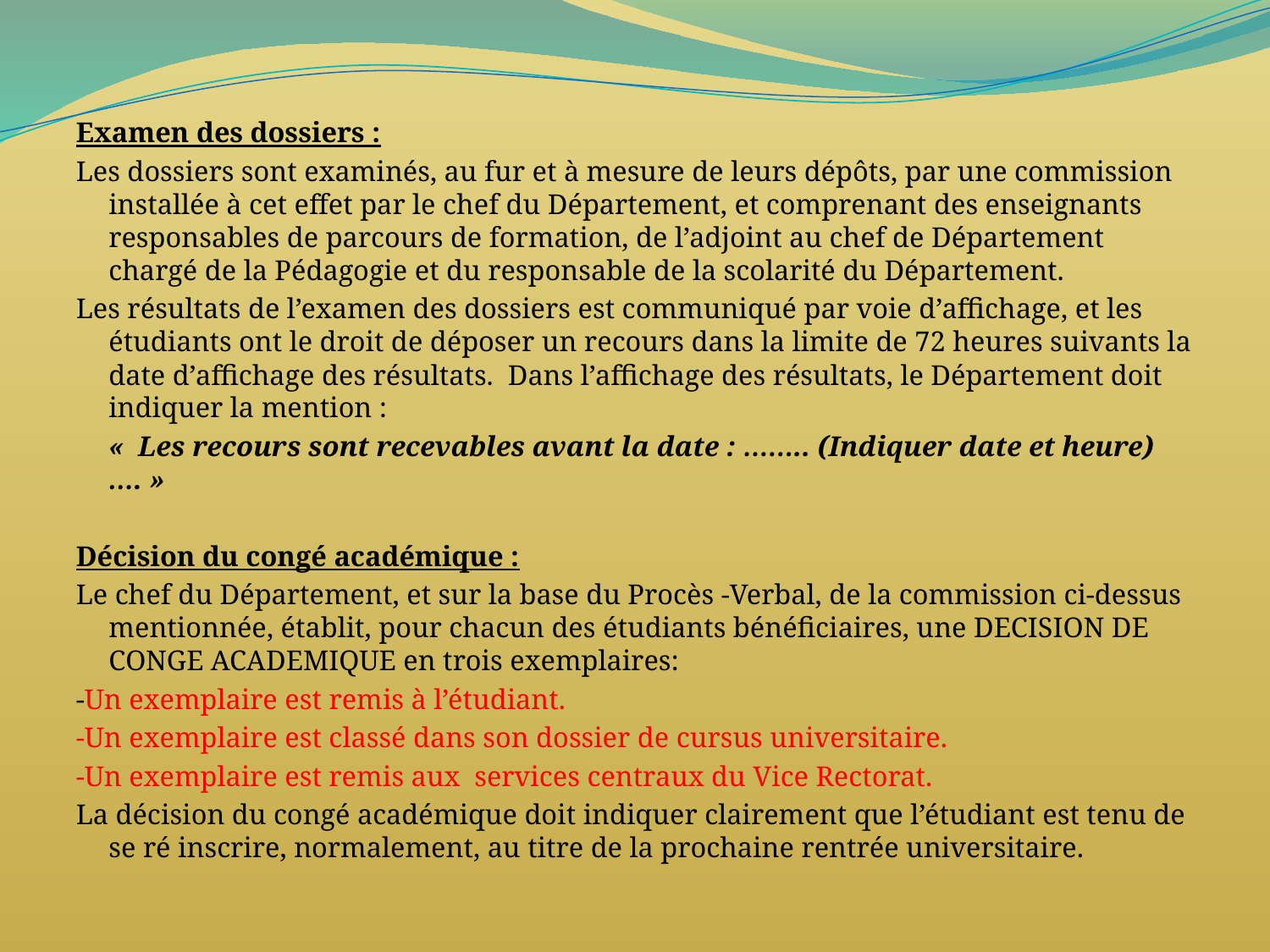

Examen des dossiers :
Les dossiers sont examinés, au fur et à mesure de leurs dépôts, par une commission installée à cet effet par le chef du Département, et comprenant des enseignants responsables de parcours de formation, de l’adjoint au chef de Département chargé de la Pédagogie et du responsable de la scolarité du Département.
Les résultats de l’examen des dossiers est communiqué par voie d’affichage, et les étudiants ont le droit de déposer un recours dans la limite de 72 heures suivants la date d’affichage des résultats.  Dans l’affichage des résultats, le Département doit indiquer la mention :
	«  Les recours sont recevables avant la date : …….. (Indiquer date et heure) …. »

Décision du congé académique :
Le chef du Département, et sur la base du Procès -Verbal, de la commission ci-dessus mentionnée, établit, pour chacun des étudiants bénéficiaires, une DECISION DE CONGE ACADEMIQUE en trois exemplaires:
-Un exemplaire est remis à l’étudiant.
-Un exemplaire est classé dans son dossier de cursus universitaire.
-Un exemplaire est remis aux  services centraux du Vice Rectorat.
La décision du congé académique doit indiquer clairement que l’étudiant est tenu de se ré inscrire, normalement, au titre de la prochaine rentrée universitaire.